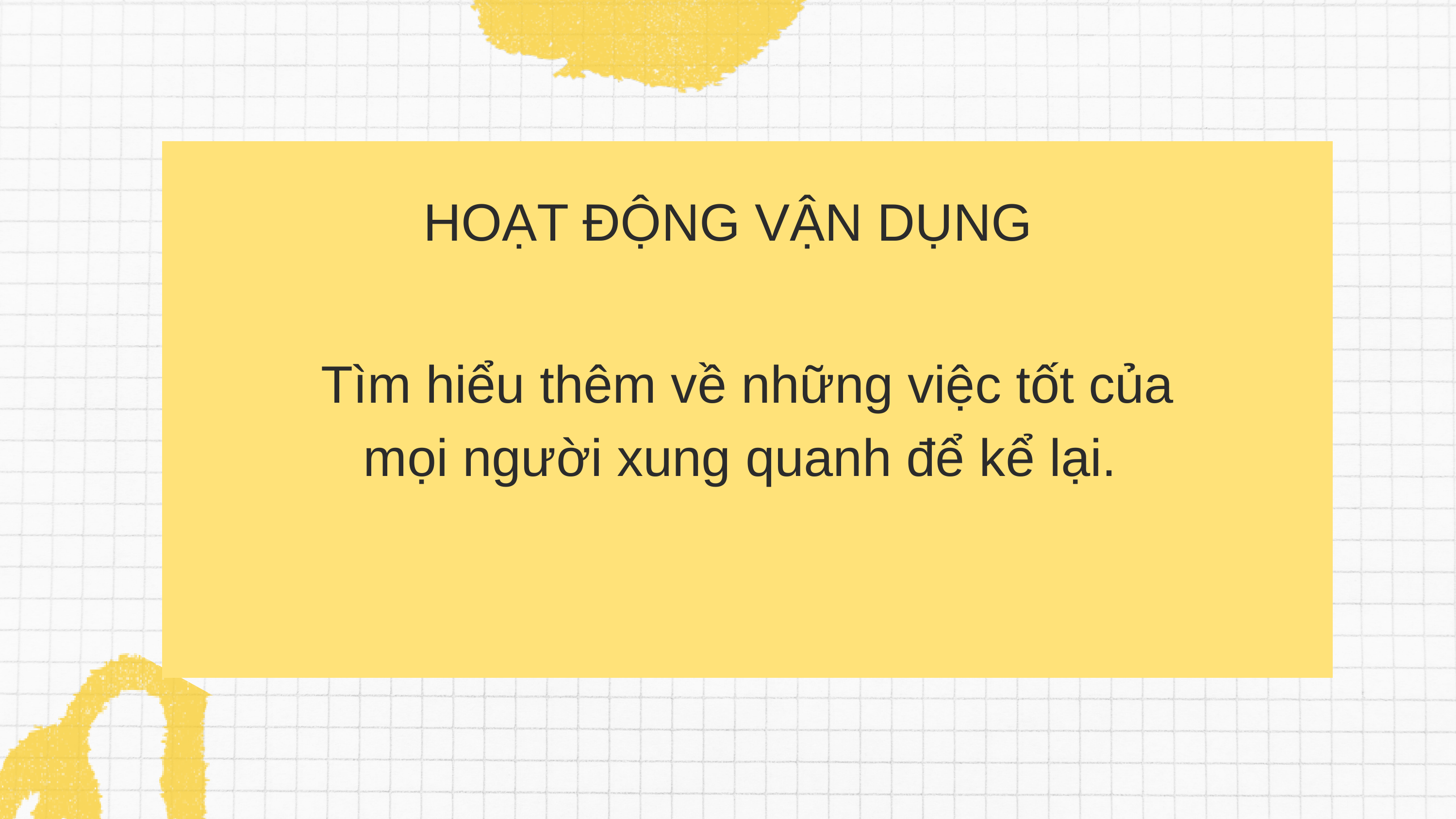

HOẠT ĐỘNG VẬN DỤNG
Tìm hiểu thêm về những việc tốt của mọi người xung quanh để kể lại.